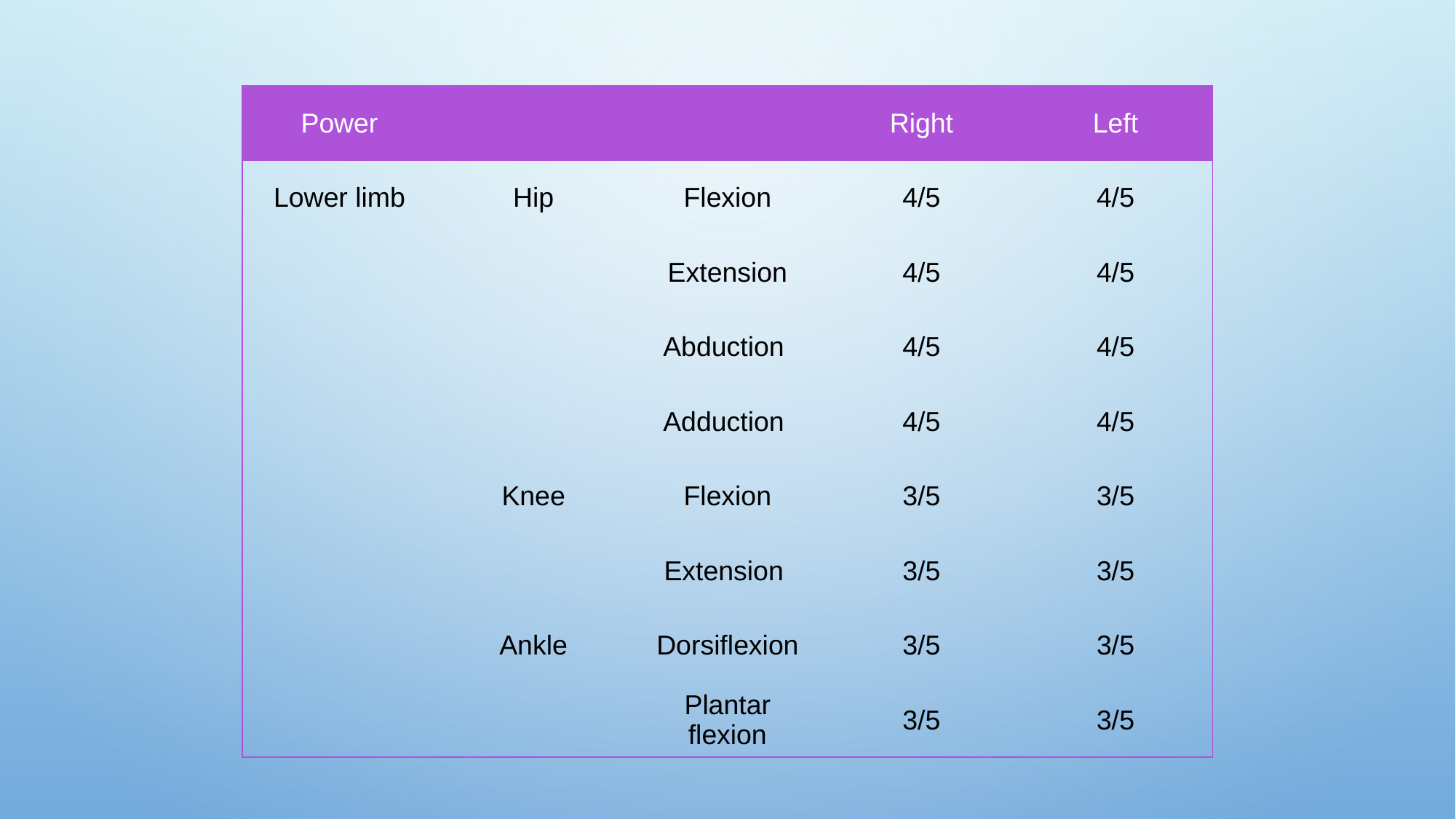

| Power |  |  | Right | Left |
| --- | --- | --- | --- | --- |
| Lower limb | Hip | Flexion | 4/5 | 4/5 |
|  |  | Extension | 4/5 | 4/5 |
|  |  | Abduction | 4/5 | 4/5 |
|  |  | Adduction | 4/5 | 4/5 |
|  | Knee | Flexion | 3/5 | 3/5 |
|  |  | Extension | 3/5 | 3/5 |
|  | Ankle | Dorsiflexion | 3/5 | 3/5 |
|  |  | Plantar flexion | 3/5 | 3/5 |